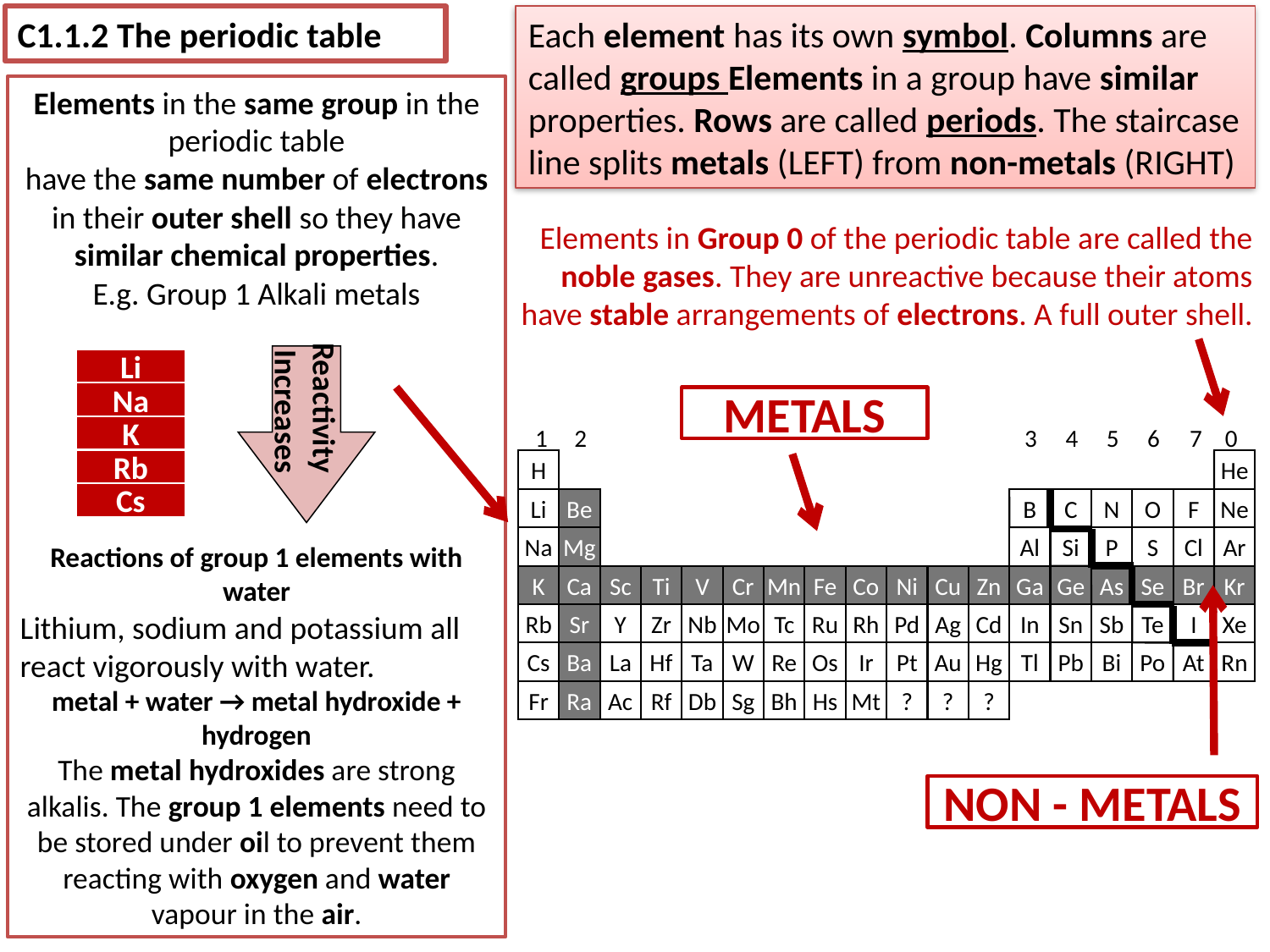

C1.1.2 The periodic table
Each element has its own symbol. Columns are called groups Elements in a group have similar properties. Rows are called periods. The staircase line splits metals (LEFT) from non-metals (RIGHT)
Elements in the same group in the periodic table
have the same number of electrons in their outer shell so they have similar chemical properties.
E.g. Group 1 Alkali metals

Reactions of group 1 elements with water
Lithium, sodium and potassium all react vigorously with water.
metal + water → metal hydroxide + hydrogen
The metal hydroxides are strong alkalis. The group 1 elements need to be stored under oil to prevent them reacting with oxygen and water vapour in the air.
Elements in Group 0 of the periodic table are called the noble gases. They are unreactive because their atoms have stable arrangements of electrons. A full outer shell.
Reactivity
Increases
Li
Na
K
Rb
Cs
METALS
2
1
3
0
4
5
6
7
H
He

Li
Be
B

C
N
O
F
Ne
Na
Mg
Al

Si

P
S
Cl
Ar
K
Ca
Sc
Ti
V
Cr
Mn
Fe
Co
Ni
Cu
Zn
Ga
Ge

As

Se
Br
Kr
Rb
Sr
Y
Zr
Nb
Mo
Tc
Ru
Rh
Pd
Ag
Cd
In
Sn
Sb

Te

I
Xe
Cs
Ba
La
Hf
Ta
W
Re
Os
Ir
Pt
Au
Hg
Tl
Pb
Bi
Po

At

Rn
Fr
Ra
Ac
Rf
Db
Sg
Bh
Hs
Mt
?
?
?
NON - METALS